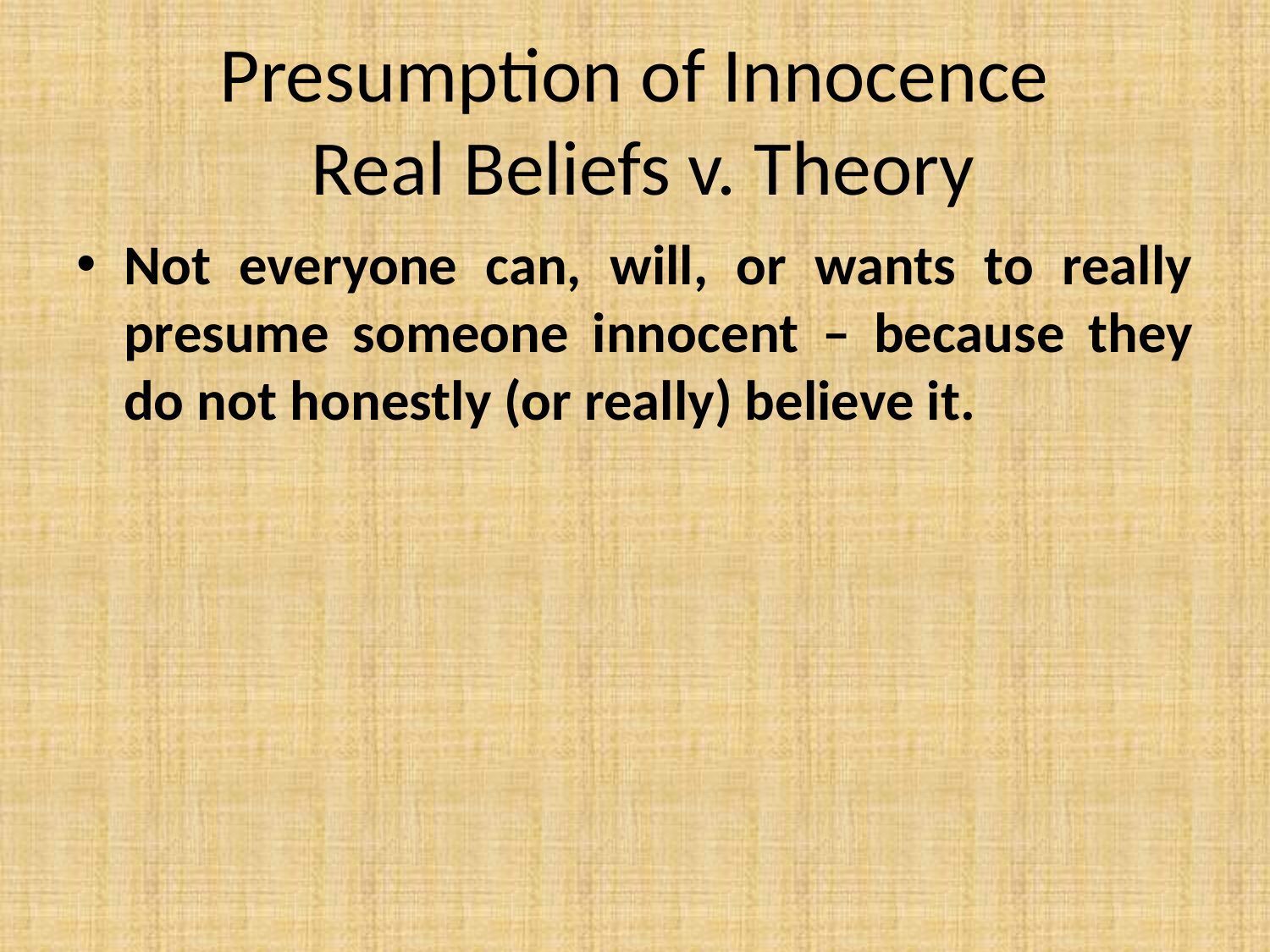

# Presumption of Innocence Real Beliefs v. Theory
Not everyone can, will, or wants to really presume someone innocent – because they do not honestly (or really) believe it.